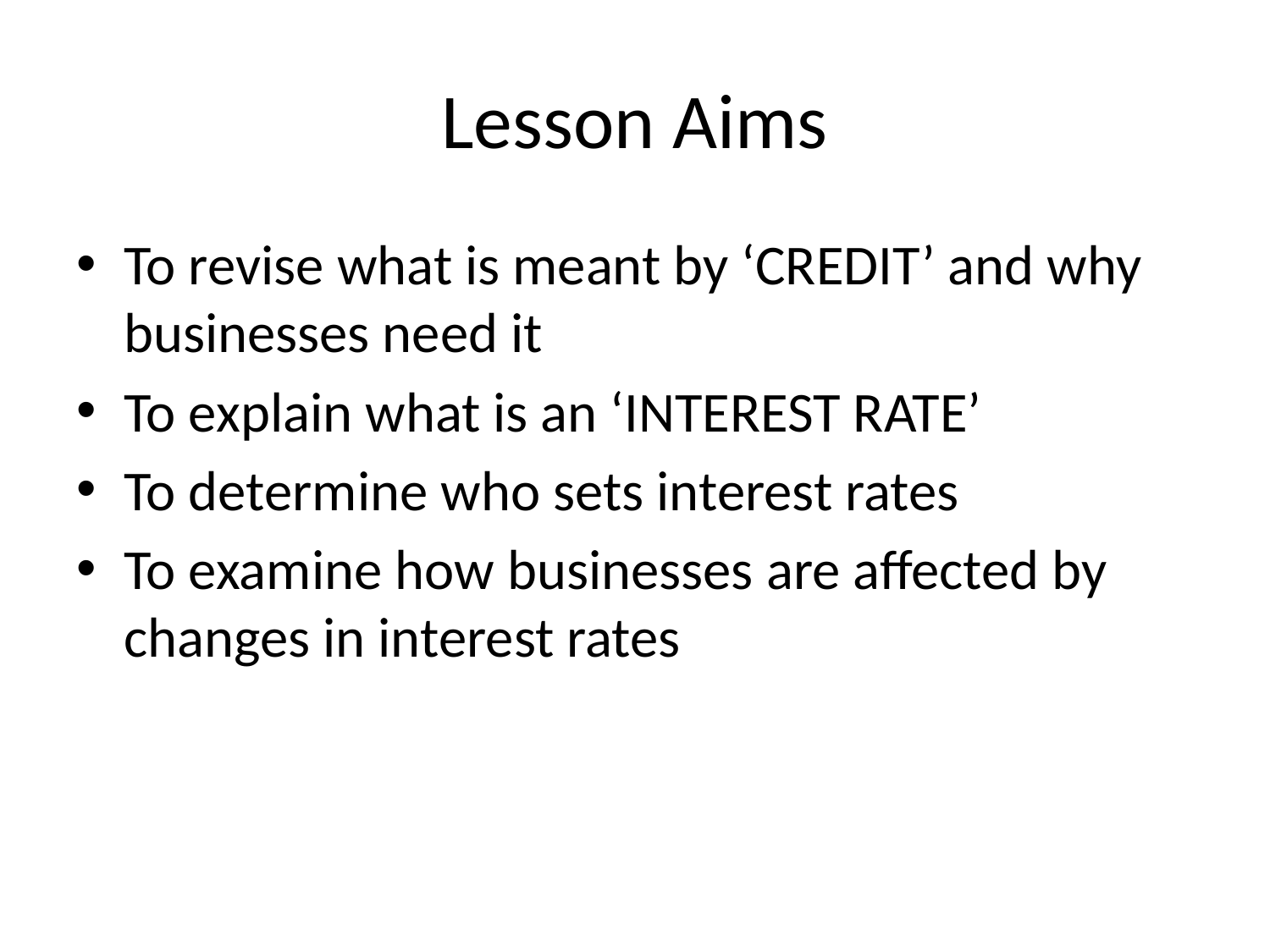

# Lesson Aims
To revise what is meant by ‘CREDIT’ and why businesses need it
To explain what is an ‘INTEREST RATE’
To determine who sets interest rates
To examine how businesses are affected by changes in interest rates